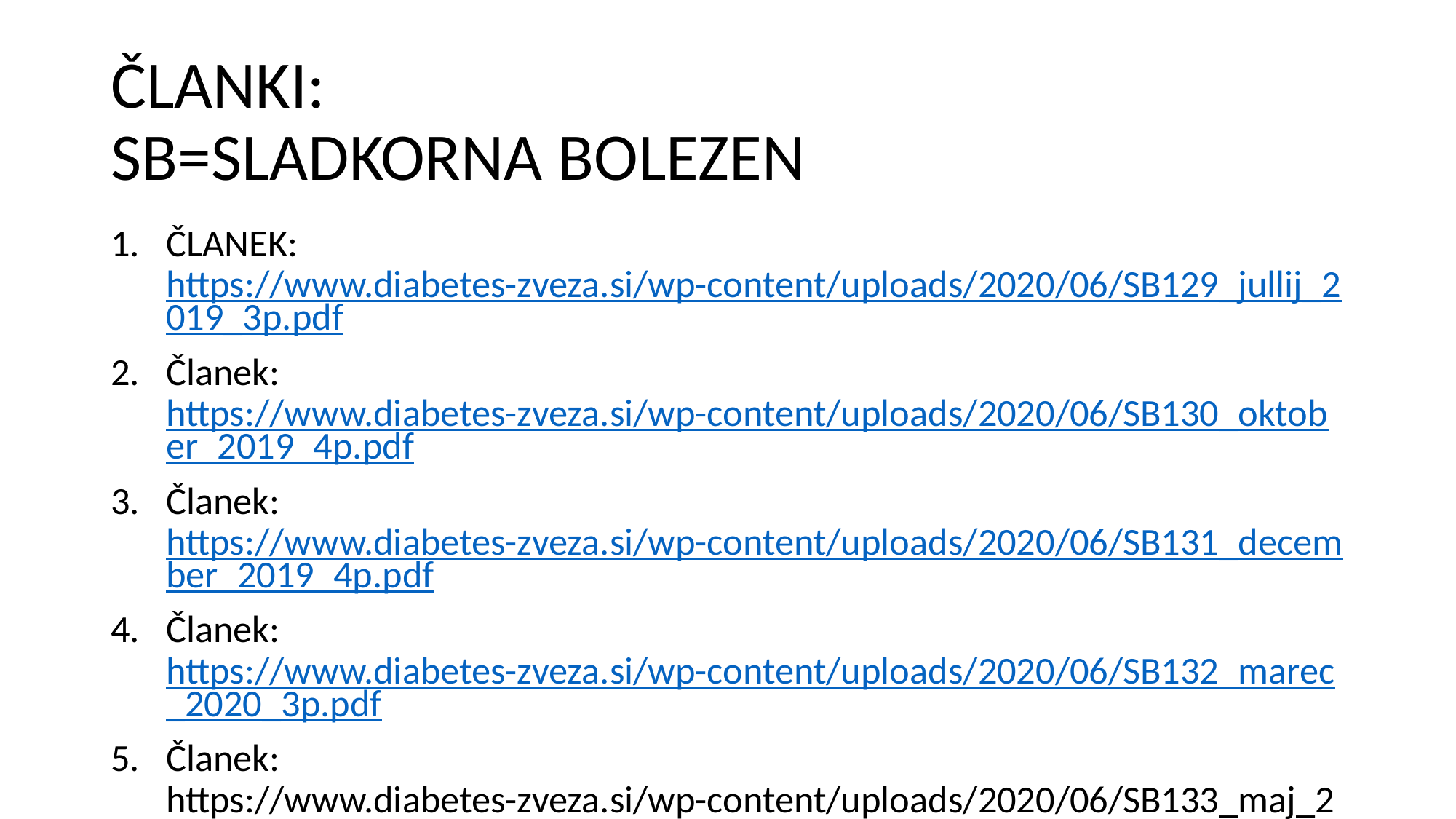

# ČLANKI: SB=SLADKORNA BOLEZEN
ČLANEK: https://www.diabetes-zveza.si/wp-content/uploads/2020/06/SB129_jullij_2019_3p.pdf
Članek: https://www.diabetes-zveza.si/wp-content/uploads/2020/06/SB130_oktober_2019_4p.pdf
Članek: https://www.diabetes-zveza.si/wp-content/uploads/2020/06/SB131_december_2019_4p.pdf
Članek: https://www.diabetes-zveza.si/wp-content/uploads/2020/06/SB132_marec_2020_3p.pdf
Članek: https://www.diabetes-zveza.si/wp-content/uploads/2020/06/SB133_maj_2020_5p.pdf